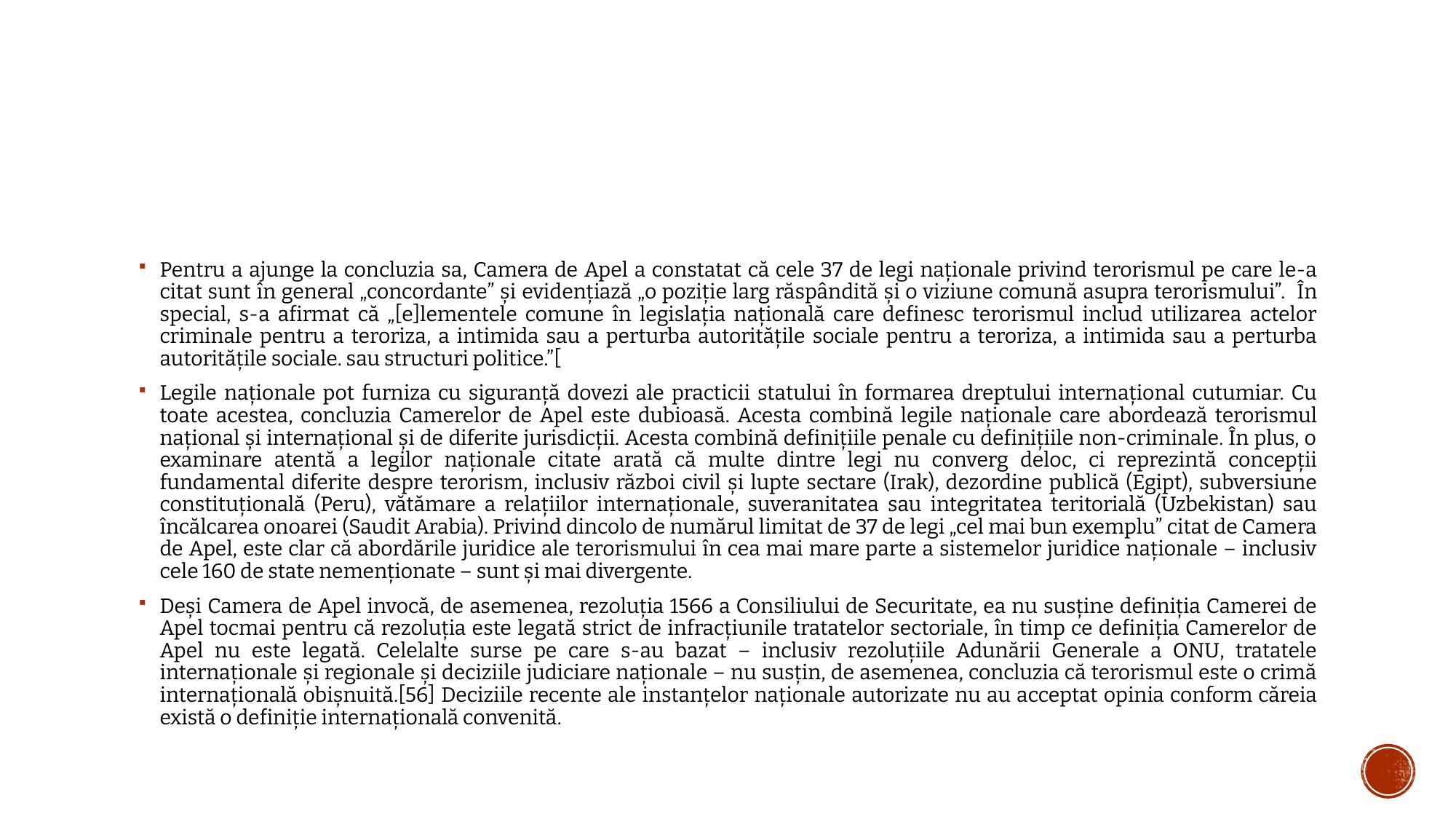

#
Pentru a ajunge la concluzia sa, Camera de Apel a constatat că cele 37 de legi naționale privind terorismul pe care le-a citat sunt în general „concordante” și evidențiază „o poziție larg răspândită și o viziune comună asupra terorismului”.  În special, s-a afirmat că „[e]lementele comune în legislația națională care definesc terorismul includ utilizarea actelor criminale pentru a teroriza, a intimida sau a perturba autoritățile sociale pentru a teroriza, a intimida sau a perturba autoritățile sociale. sau structuri politice.”[
Legile naționale pot furniza cu siguranță dovezi ale practicii statului în formarea dreptului internațional cutumiar. Cu toate acestea, concluzia Camerelor de Apel este dubioasă. Acesta combină legile naționale care abordează terorismul național și internațional și de diferite jurisdicții. Acesta combină definițiile penale cu definițiile non-criminale. În plus, o examinare atentă a legilor naționale citate arată că multe dintre legi nu converg deloc, ci reprezintă concepții fundamental diferite despre terorism, inclusiv război civil și lupte sectare (Irak), dezordine publică (Egipt), subversiune constituțională (Peru), vătămare a relațiilor internaționale, suveranitatea sau integritatea teritorială (Uzbekistan) sau încălcarea onoarei (Saudit Arabia). Privind dincolo de numărul limitat de 37 de legi „cel mai bun exemplu” citat de Camera de Apel, este clar că abordările juridice ale terorismului în cea mai mare parte a sistemelor juridice naționale – inclusiv cele 160 de state nemenționate – sunt și mai divergente.
Deși Camera de Apel invocă, de asemenea, rezoluția 1566 a Consiliului de Securitate, ea nu susține definiția Camerei de Apel tocmai pentru că rezoluția este legată strict de infracțiunile tratatelor sectoriale, în timp ce definiția Camerelor de Apel nu este legată. Celelalte surse pe care s-au bazat – inclusiv rezoluțiile Adunării Generale a ONU, tratatele internaționale și regionale și deciziile judiciare naționale – nu susțin, de asemenea, concluzia că terorismul este o crimă internațională obișnuită.[56] Deciziile recente ale instanțelor naționale autorizate nu au acceptat opinia conform căreia există o definiție internațională convenită.